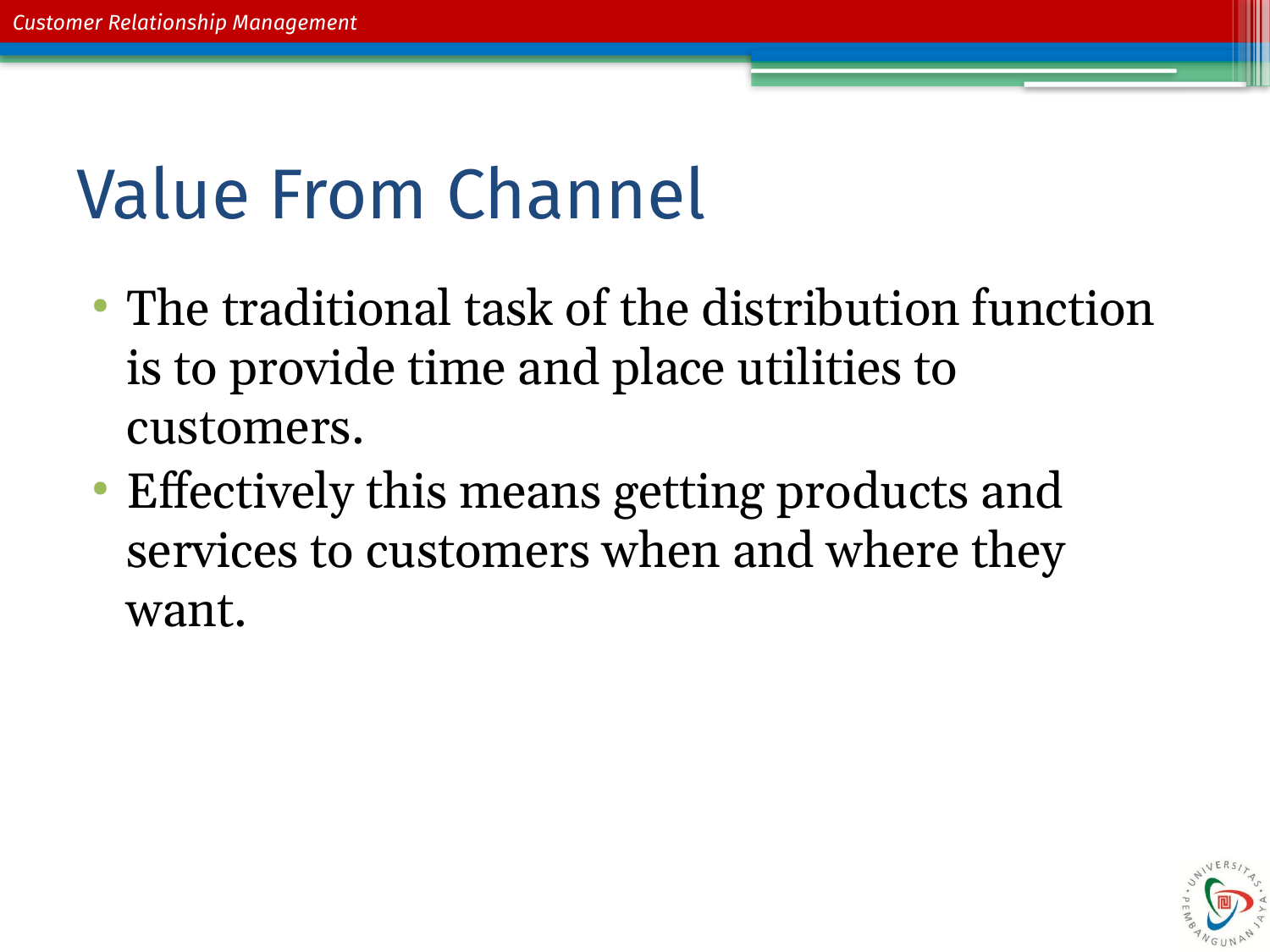

# Value From Channel
The traditional task of the distribution function is to provide time and place utilities to customers.
Effectively this means getting products and services to customers when and where they want.